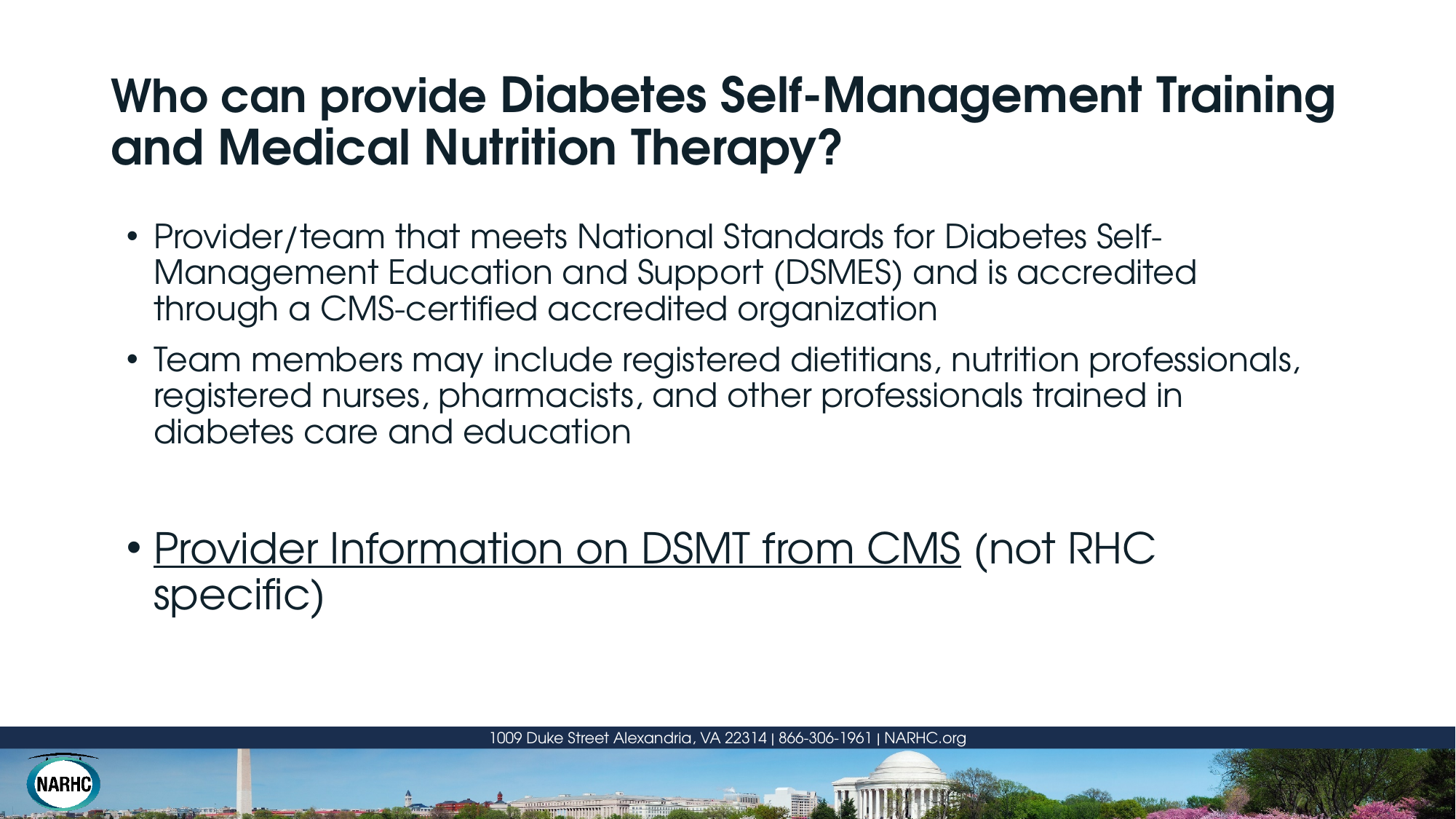

# Who can provide Diabetes Self-Management Training and Medical Nutrition Therapy?
Provider/team that meets National Standards for Diabetes Self-Management Education and Support (DSMES) and is accredited through a CMS-certified accredited organization
Team members may include registered dietitians, nutrition professionals, registered nurses, pharmacists, and other professionals trained in diabetes care and education

Provider Information on DSMT from CMS (not RHC specific)